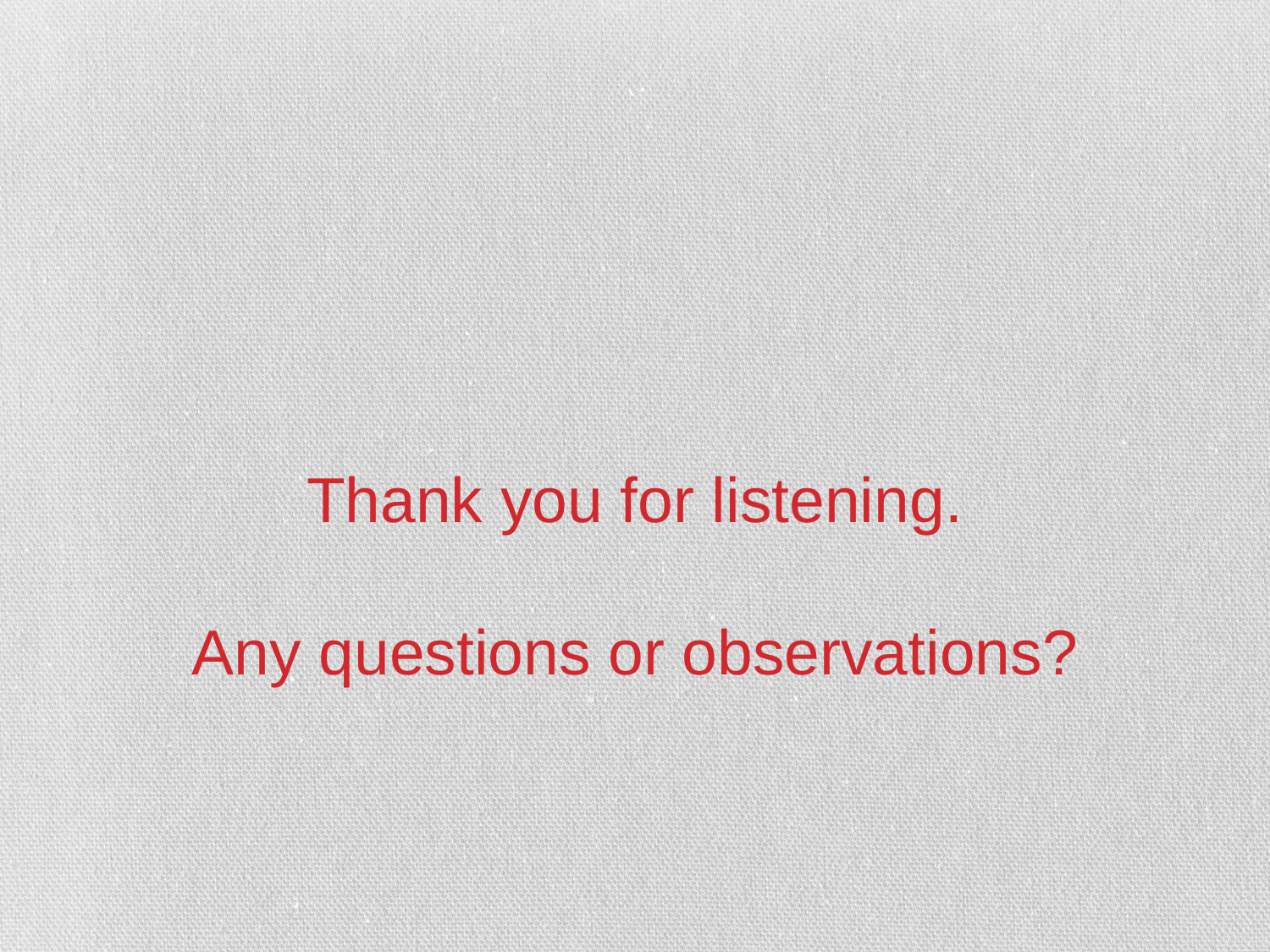

# Thank you for listening. Any questions or observations?